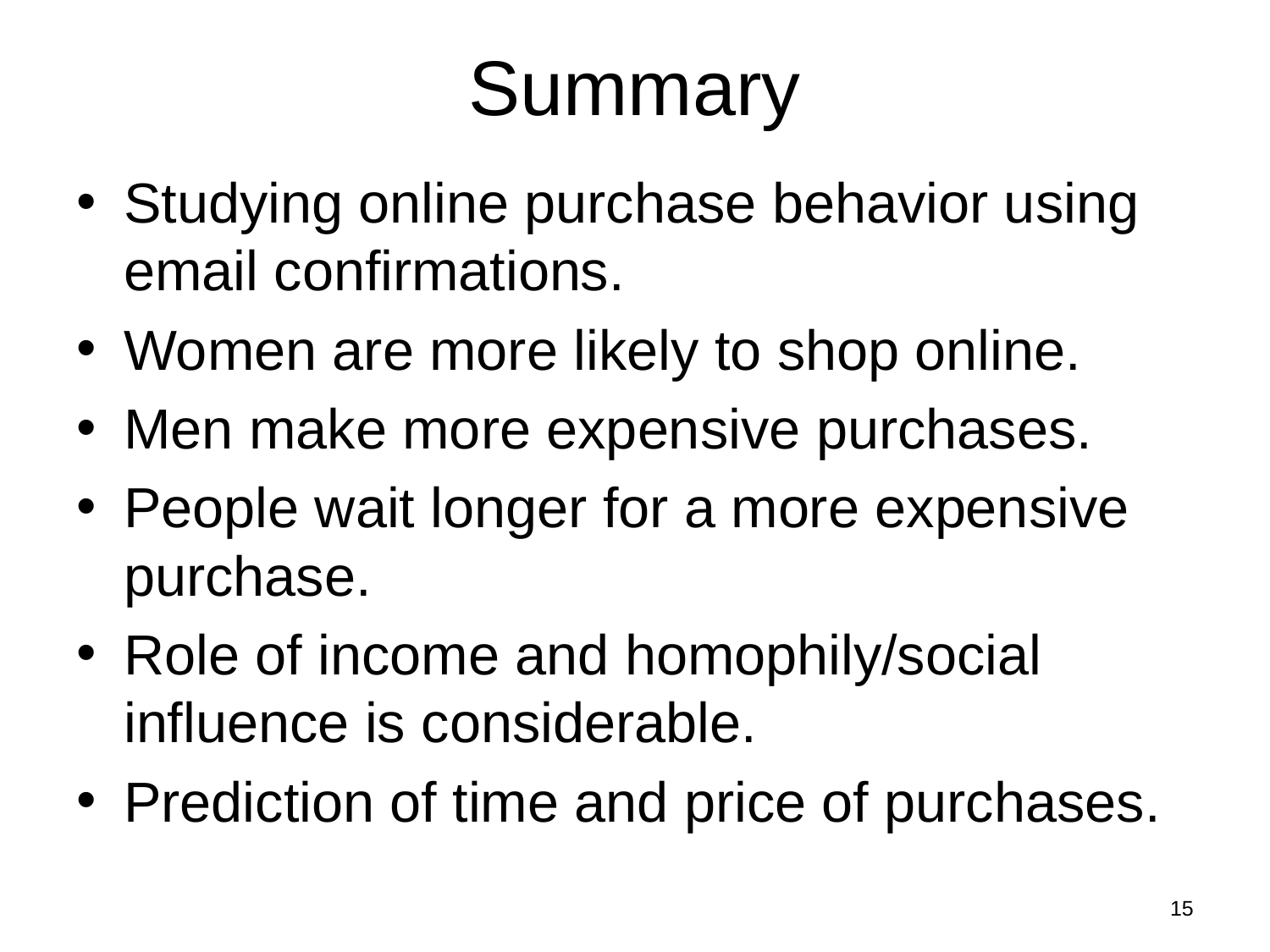

# Summary
Studying online purchase behavior using email confirmations.
Women are more likely to shop online.
Men make more expensive purchases.
People wait longer for a more expensive purchase.
Role of income and homophily/social influence is considerable.
Prediction of time and price of purchases.

15